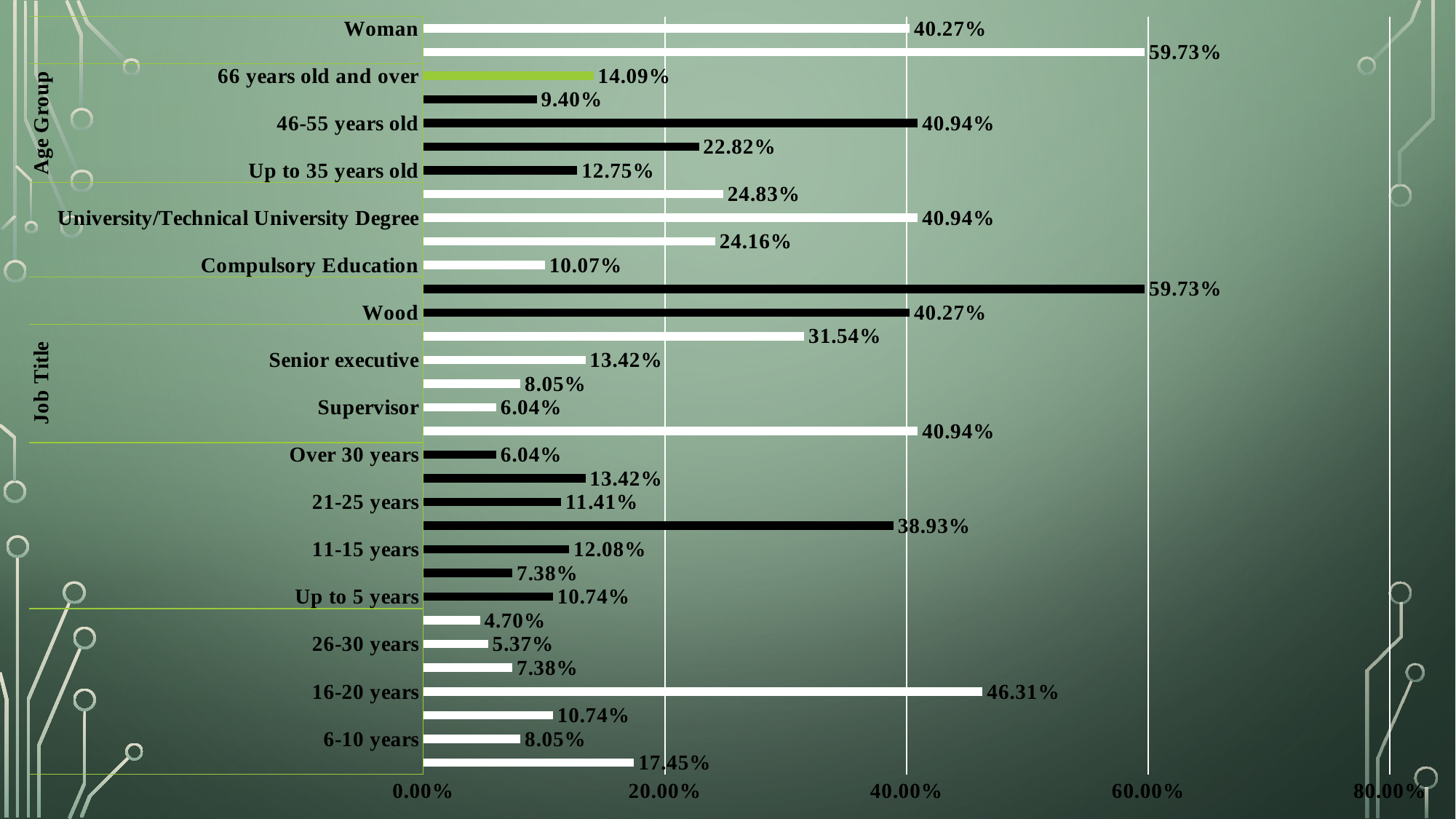

### Chart

| Category |  |
|---|---|
| Up to 5 years | 0.174496644295302 |
| 6-10 years | 0.08053691275167785 |
| 11-15 years | 0.10738255033557047 |
| 16-20 years | 0.46308724832214765 |
| 21-25 years | 0.0738255033557047 |
| 26-30 years | 0.053691275167785234 |
| Over 30 years | 0.04697986577181208 |
| Up to 5 years | 0.10738255033557047 |
| 6-10 years | 0.0738255033557047 |
| 11-15 years | 0.12080536912751678 |
| 16-20 years | 0.38926174496644295 |
| 21-25 years | 0.11409395973154363 |
| 26-30 years | 0.1342281879194631 |
| Over 30 years | 0.06040268456375839 |
| Employee | 0.40939597315436244 |
| Supervisor | 0.06040268456375839 |
| Director | 0.08053691275167785 |
| Senior executive | 0.1342281879194631 |
| Owner | 0.31543624161073824 |
| Wood | 0.40268456375838924 |
| Furniture | 0.5973154362416108 |
| Compulsory Education | 0.10067114093959731 |
| Secondary Education | 0.24161073825503357 |
| University/Technical University Degree | 0.40939597315436244 |
| Master's/Doctoral Degree | 0.2483221476510067 |
| Up to 35 years old | 0.12751677852348994 |
| 36-45 years old | 0.22818791946308725 |
| 46-55 years old | 0.40939597315436244 |
| 56-65 years old | 0.09395973154362416 |
| 66 years old and over | 0.14093959731543623 |
| Man | 0.5973154362416108 |
| Woman | 0.40268456375838924 |